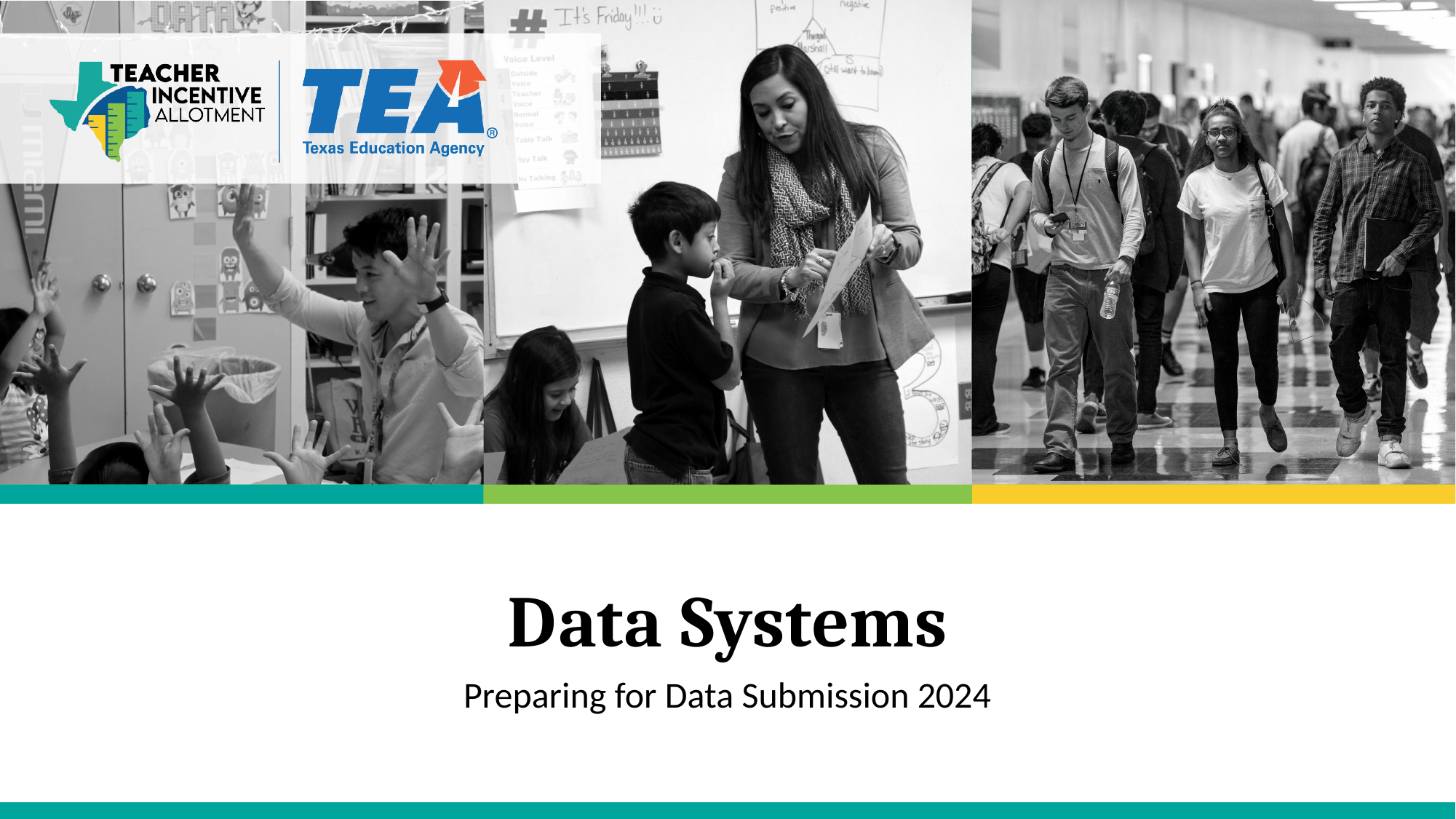

# Data Systems
Preparing for Data Submission 2024